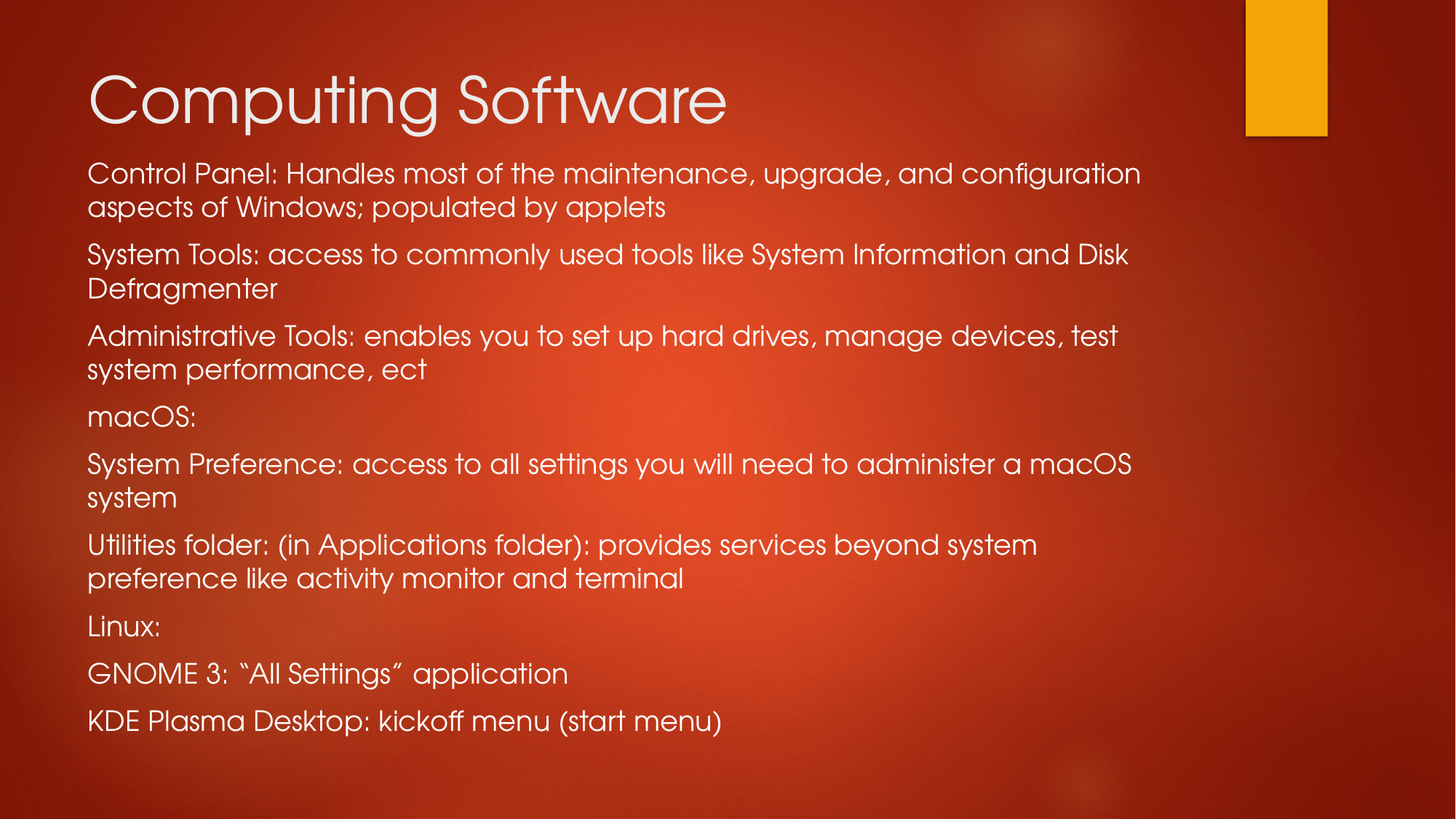

# Computing Software
Control Panel: Handles most of the maintenance, upgrade, and configuration aspects of Windows; populated by applets
System Tools: access to commonly used tools like System Information and Disk Defragmenter
Administrative Tools: enables you to set up hard drives, manage devices, test system performance, ect
macOS:
System Preference: access to all settings you will need to administer a macOS system
Utilities folder: (in Applications folder): provides services beyond system preference like activity monitor and terminal
Linux:
GNOME 3: “All Settings” application
KDE Plasma Desktop: kickoff menu (start menu)